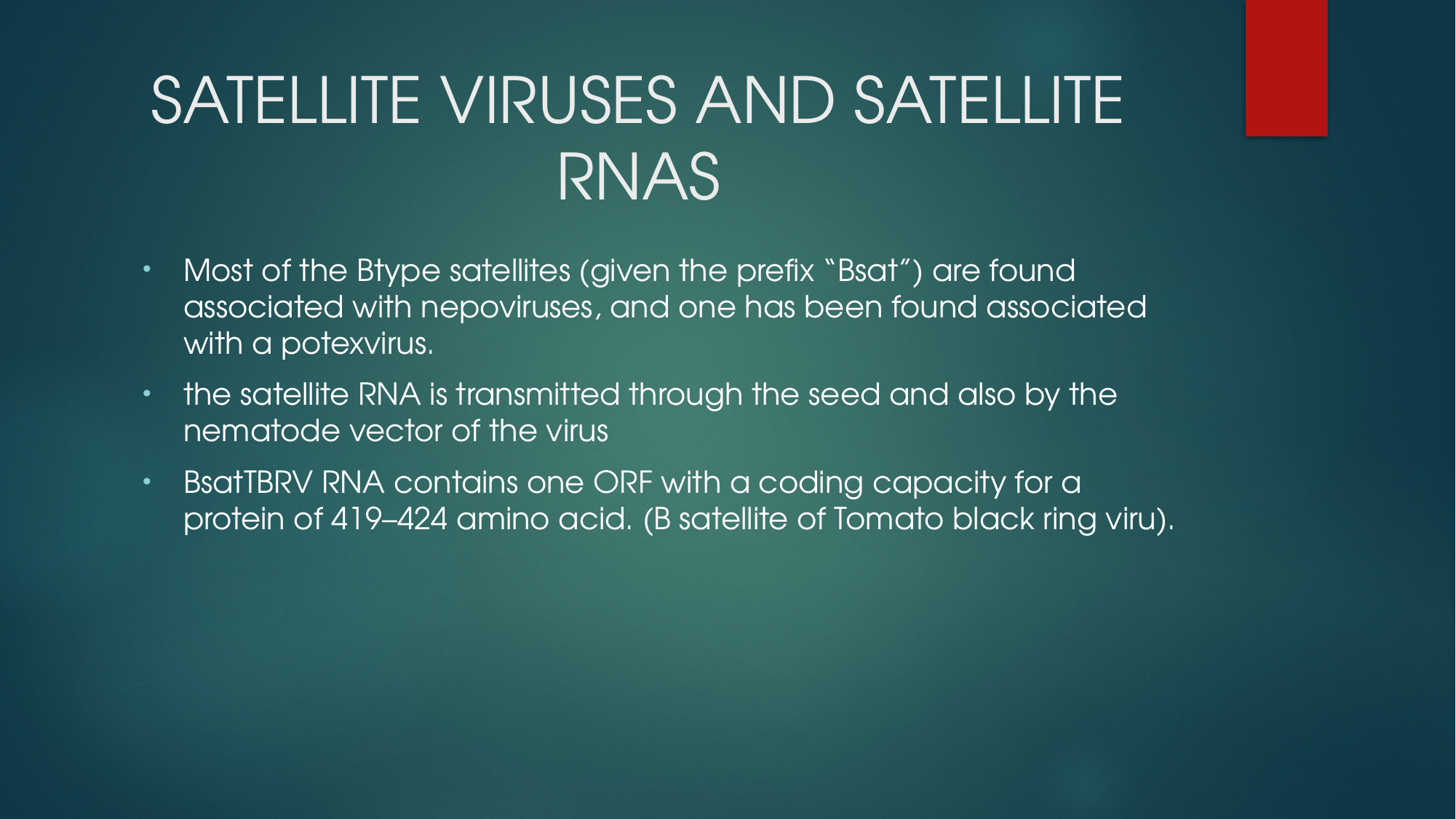

# SATELLITE VIRUSES AND SATELLITE RNAS
Most of the Btype satellites (given the prefix “Bsat”) are found associated with nepoviruses, and one has been found associated with a potexvirus.
the satellite RNA is transmitted through the seed and also by the nematode vector of the virus
BsatTBRV RNA contains one ORF with a coding capacity for a protein of 419–424 amino acid. (B satellite of Tomato black ring viru).